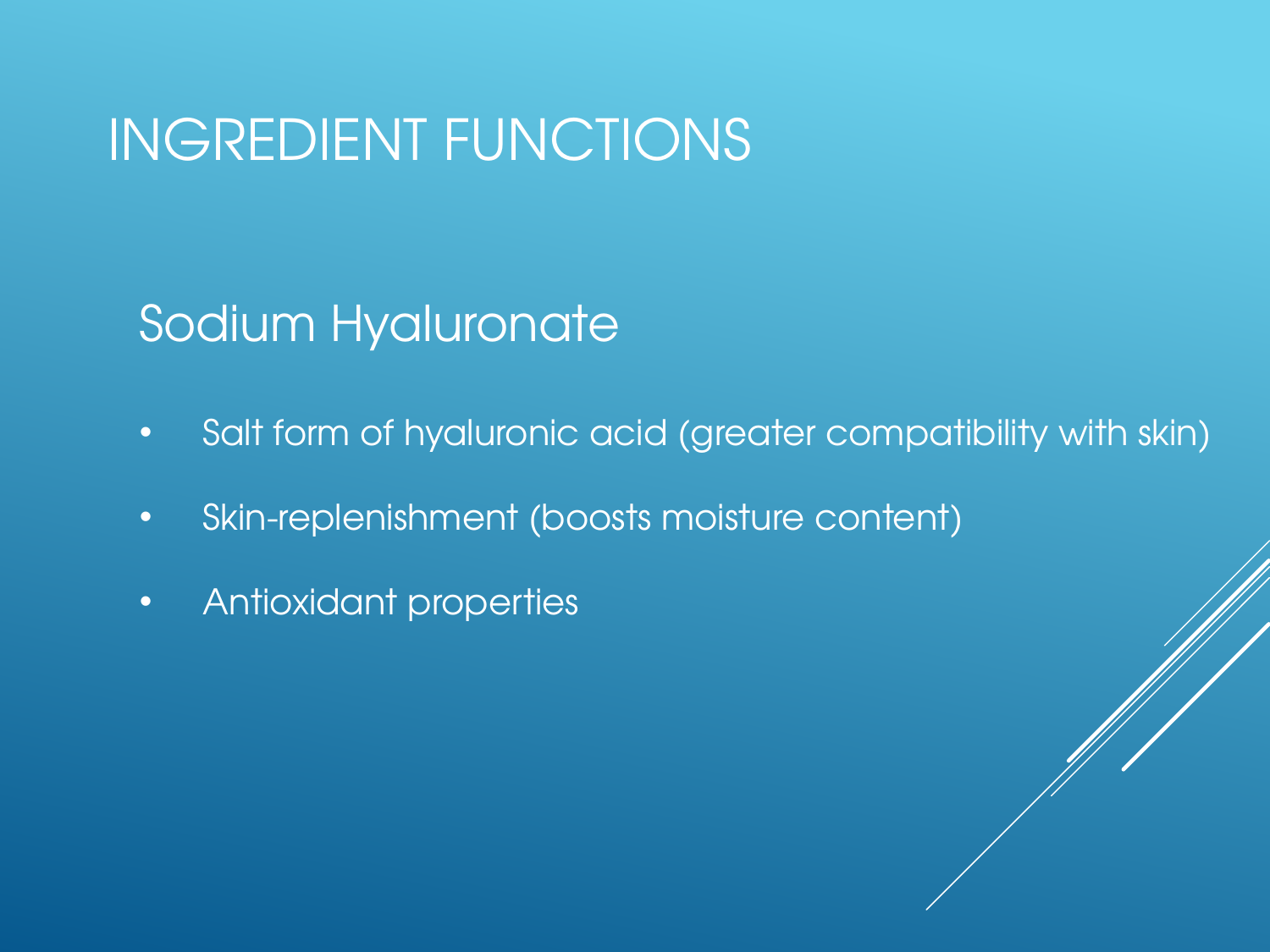

# Ingredient functions
Sodium Hyaluronate

Salt form of hyaluronic acid (greater compatibility with skin)

Skin-replenishment (boosts moisture content)

Antioxidant properties